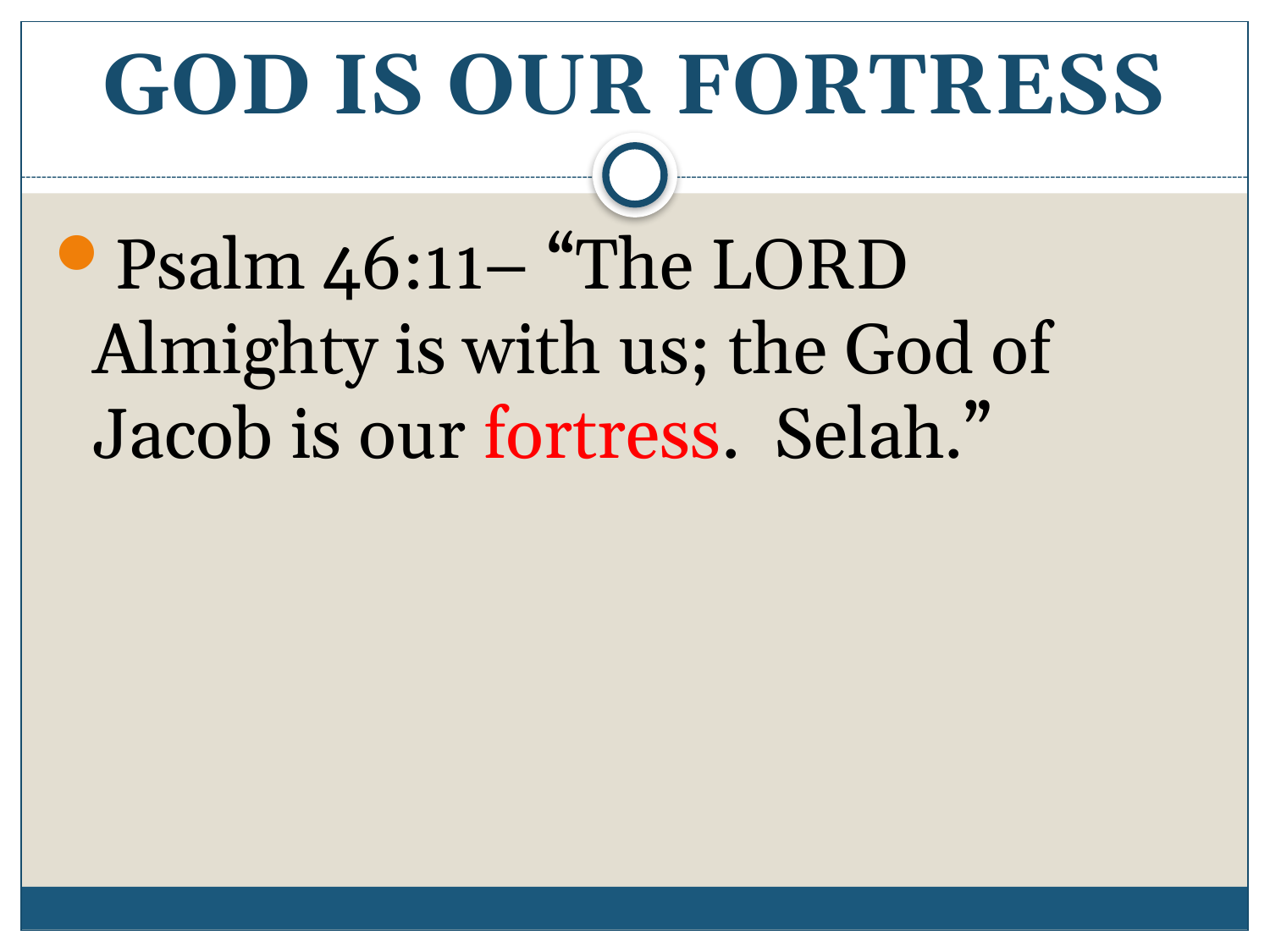

# GOD IS OUR FORTRESS
Psalm 46:11– “The LORD Almighty is with us; the God of Jacob is our fortress.  Selah.”